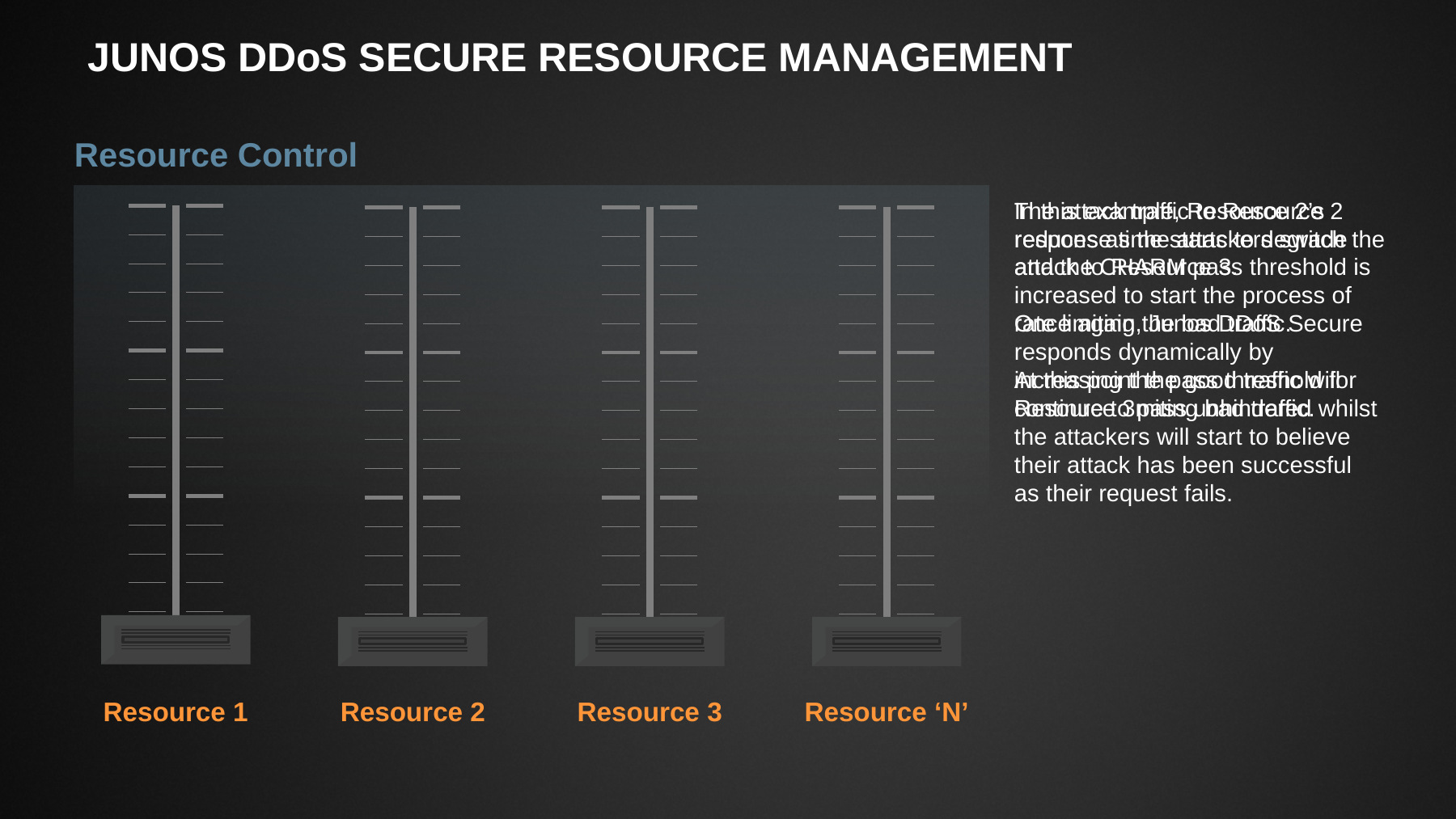

# JUNOS DDoS SECURE resource management
Resource Control

In this example, Resource 2’s response time starts to degrade and the CHARM pass threshold is increased to start the process of rate limiting the bad traffic.
At this point the good traffic will continue to pass unhindered whilst the attackers will start to believe their attack has been successful
as their request fails.
The attack traffic to Resource 2 reduces as the attackers switch the attack to Resource 3.

Once again, Junos DDoS Secure responds dynamically by increasing the pass threshold for Resource 3miting bad traffic.

Resource 1
Resource 2
Resource 3
Resource ‘N’